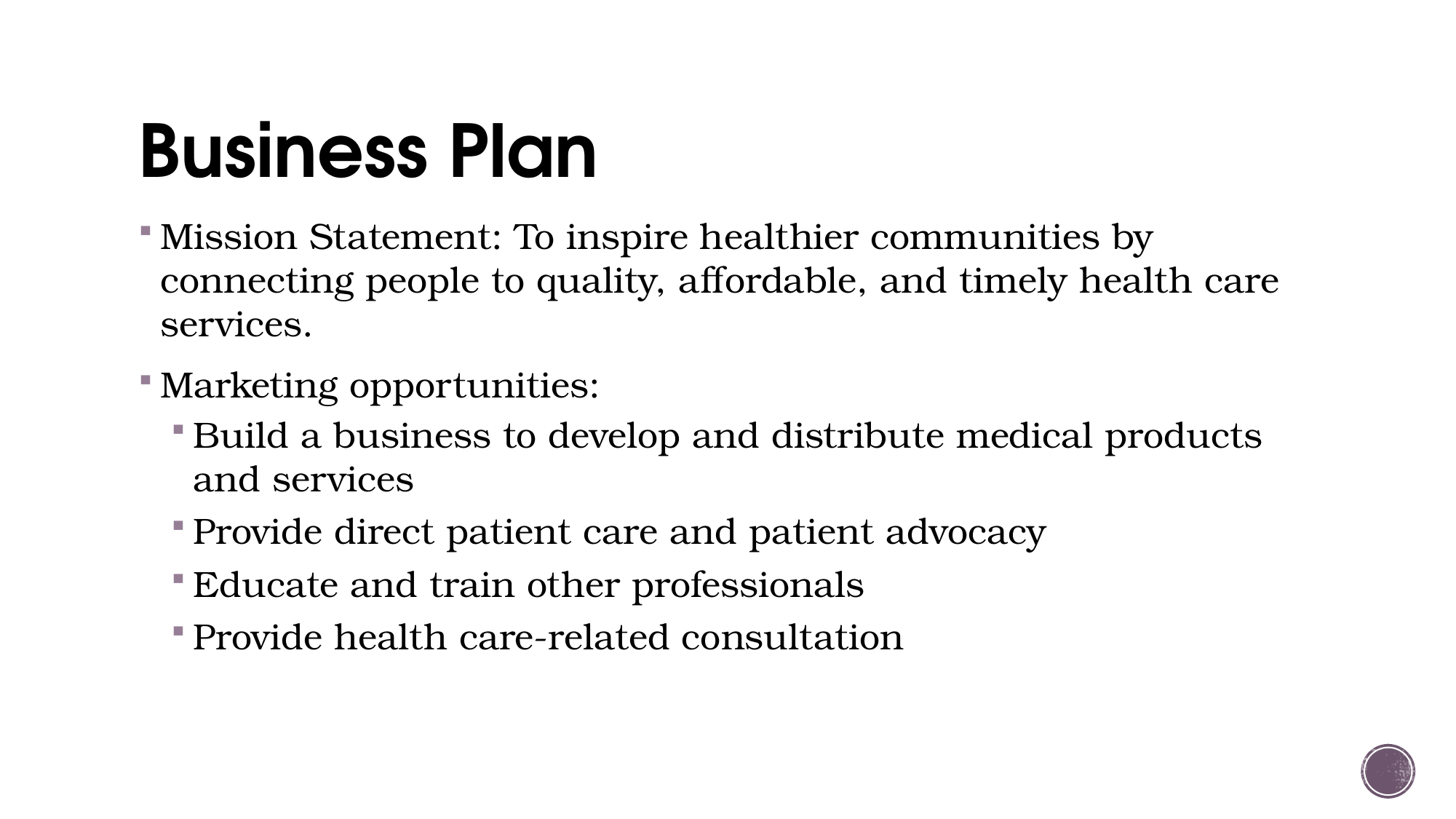

# Business Plan
Mission Statement: To inspire healthier communities by connecting people to quality, affordable, and timely health care services.
Marketing opportunities:
Build a business to develop and distribute medical products and services
Provide direct patient care and patient advocacy
Educate and train other professionals
Provide health care-related consultation